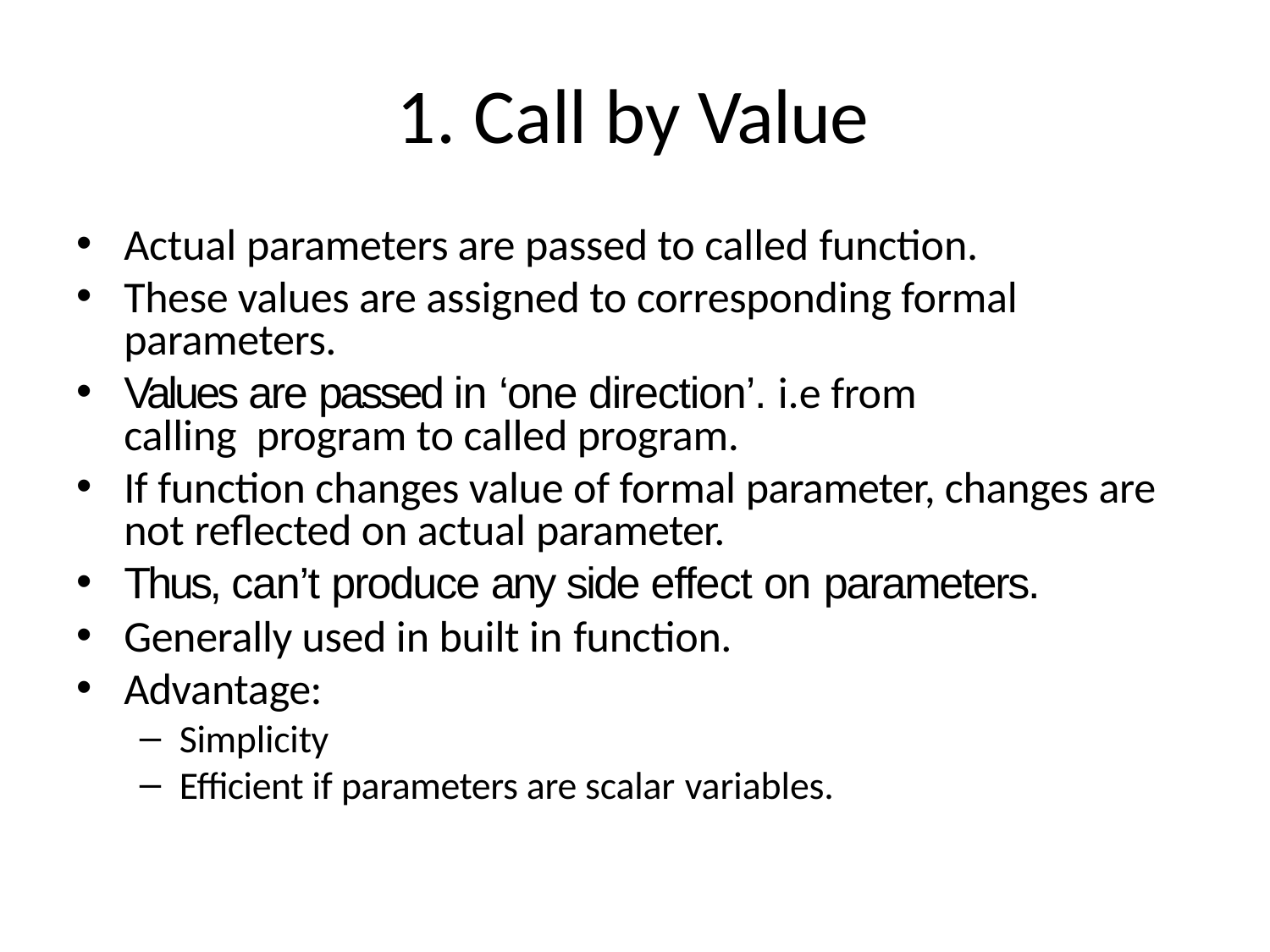

# 1. Call by Value
Actual parameters are passed to called function.
These values are assigned to corresponding formal  parameters.
Values are passed in ‘one direction’. i.e from calling  program to called program.
If function changes value of formal parameter, changes are  not reflected on actual parameter.
Thus, can’t produce any side effect on parameters.
Generally used in built in function.
Advantage:
Simplicity
Efficient if parameters are scalar variables.